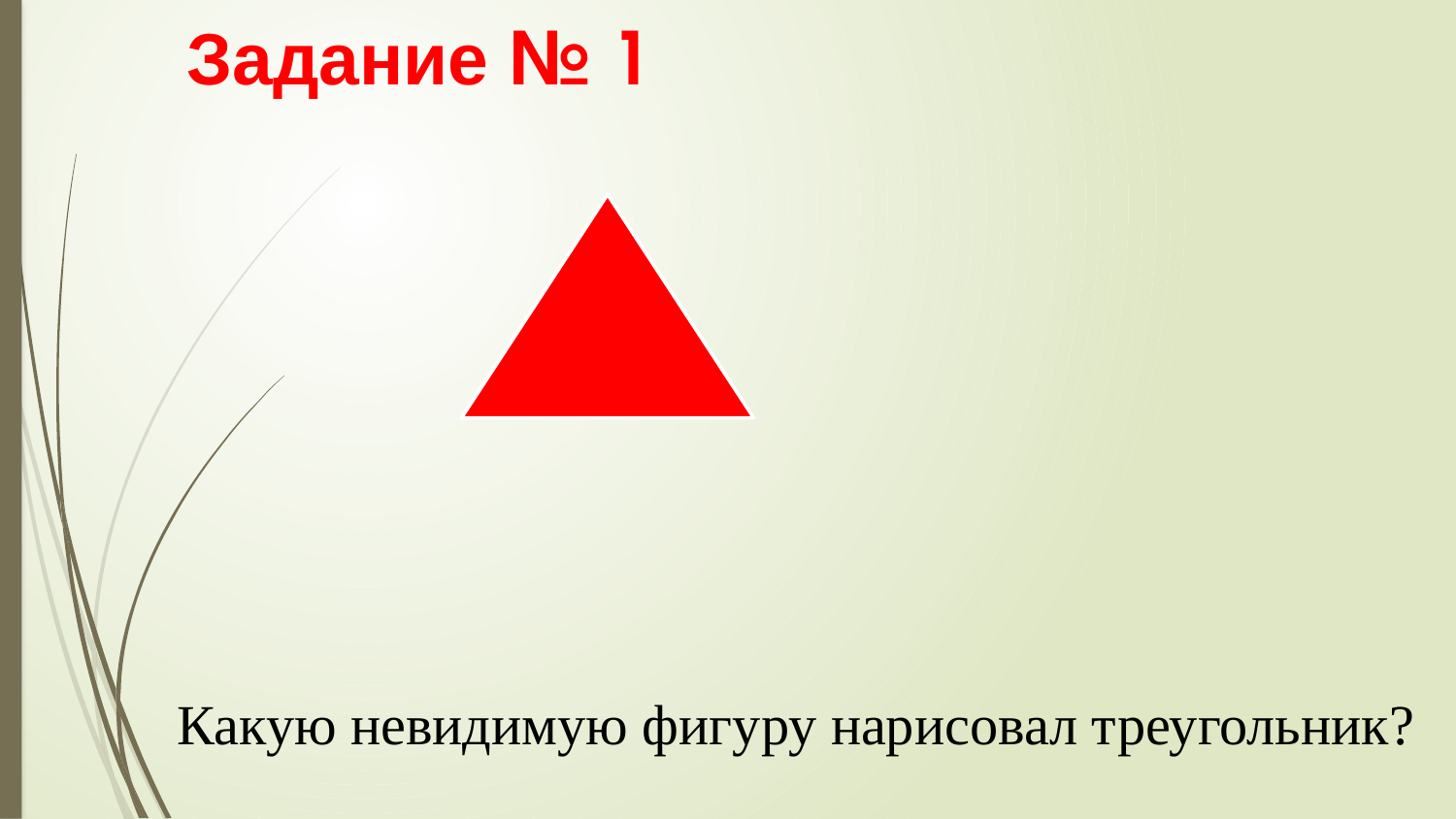

Задание № 1

Какую невидимую фигуру нарисовал треугольник?